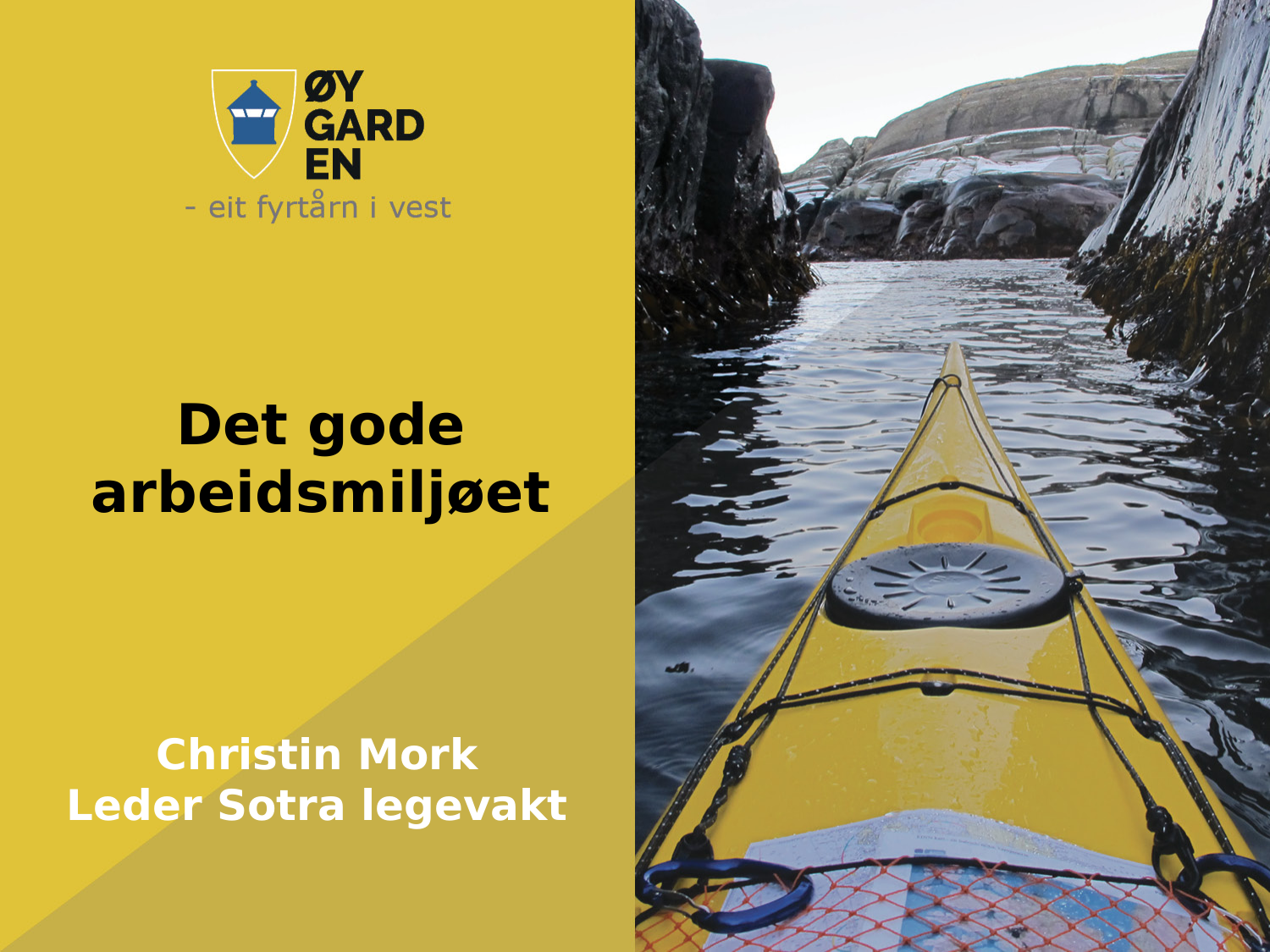

# Det gode arbeidsmiljøet
Christin Mork
Leder Sotra legevakt